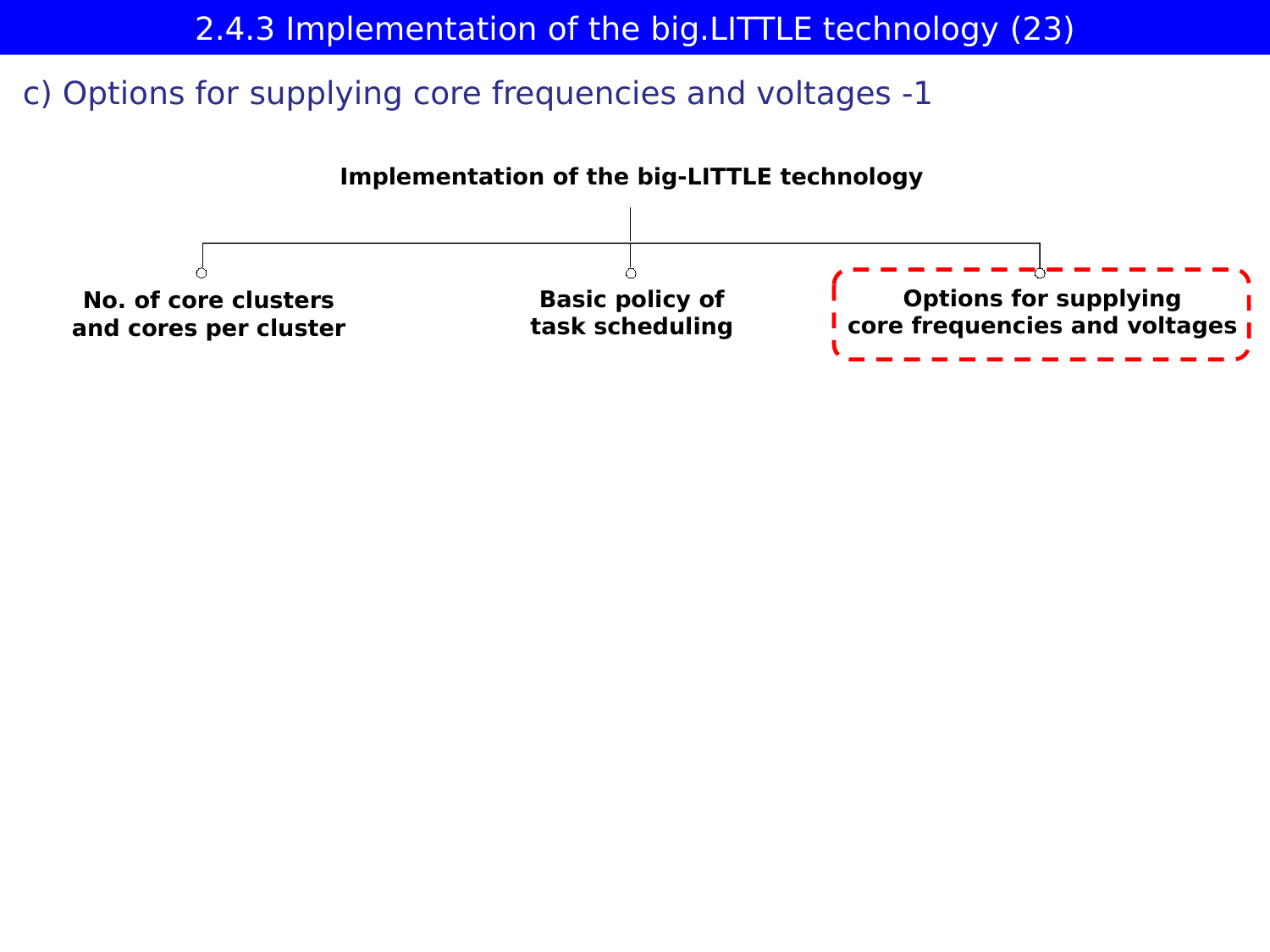

# 2.4.3 Implementation of the big.LITTLE technology (23)
c) Options for supplying core frequencies and voltages -1
Implementation of the big-LITTLE technology

Options for supplying
core frequencies and voltages
Basic policy of
task scheduling
No. of core clusters
and cores per cluster